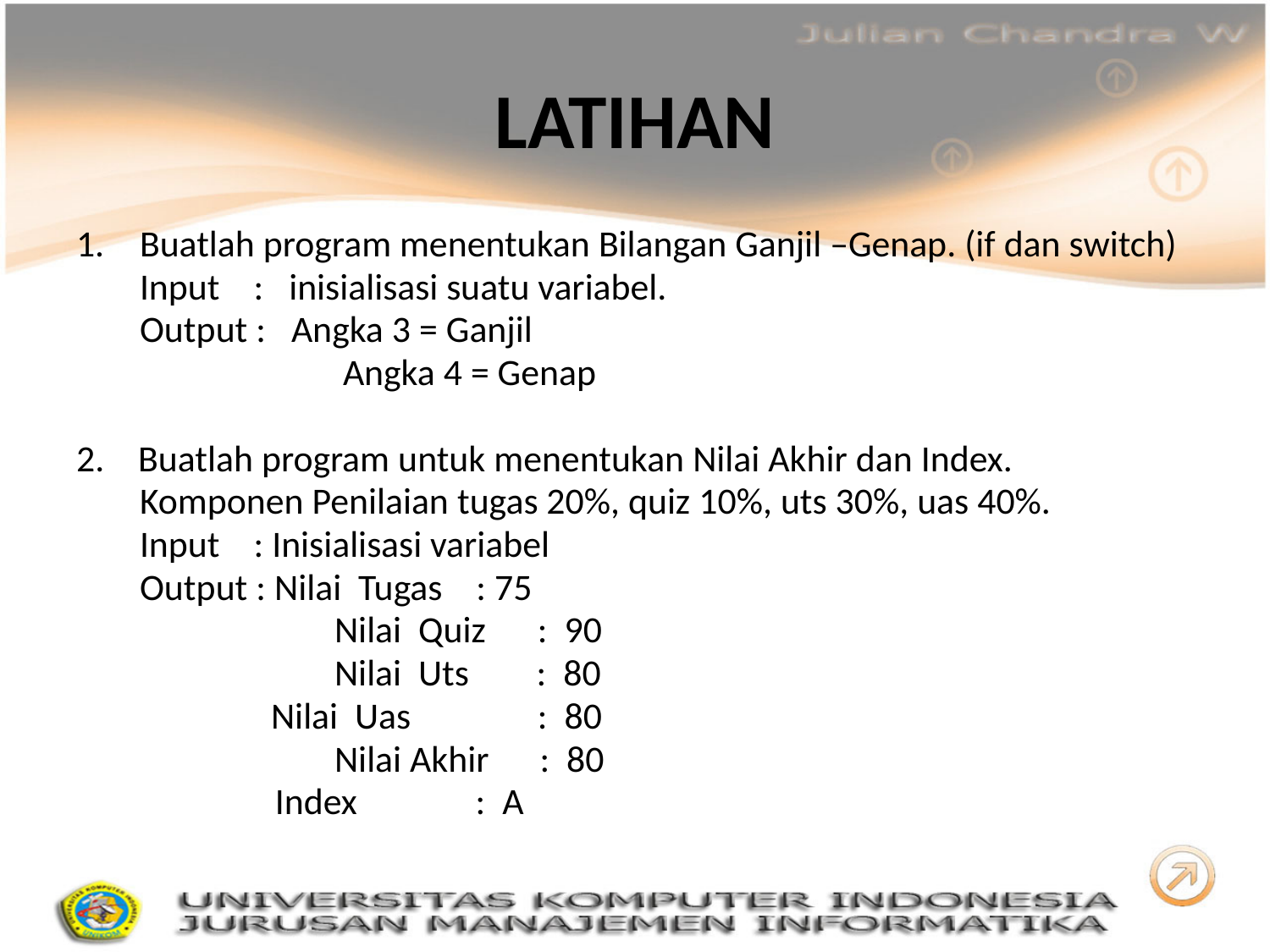

# LATIHAN
Buatlah program menentukan Bilangan Ganjil –Genap. (if dan switch)
	Input    :   inisialisasi suatu variabel.
	Output :   Angka 3 = Ganjil
 		         Angka 4 = Genap

2.    Buatlah program untuk menentukan Nilai Akhir dan Index.
	Komponen Penilaian tugas 20%, quiz 10%, uts 30%, uas 40%.
	Input    : Inisialisasi variabel
	Output : Nilai  Tugas    : 75
		        Nilai  Quiz	  :  90
		        Nilai  Uts        :  80
                       Nilai  Uas	  :  80
		        Nilai Akhir      :  80
	                Index              :  A